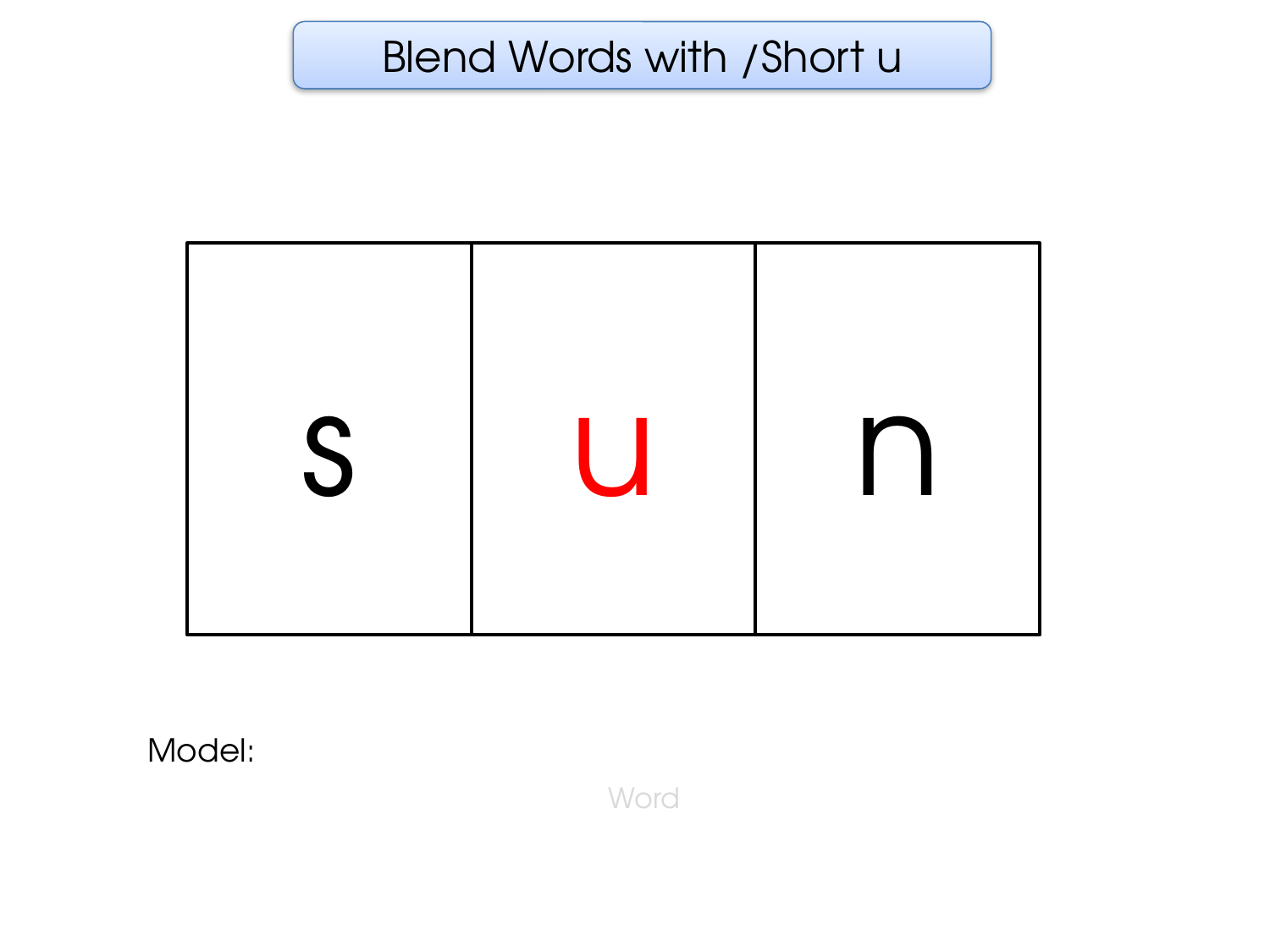

Blend Words with /Short u
s
u
n

Model:
Word